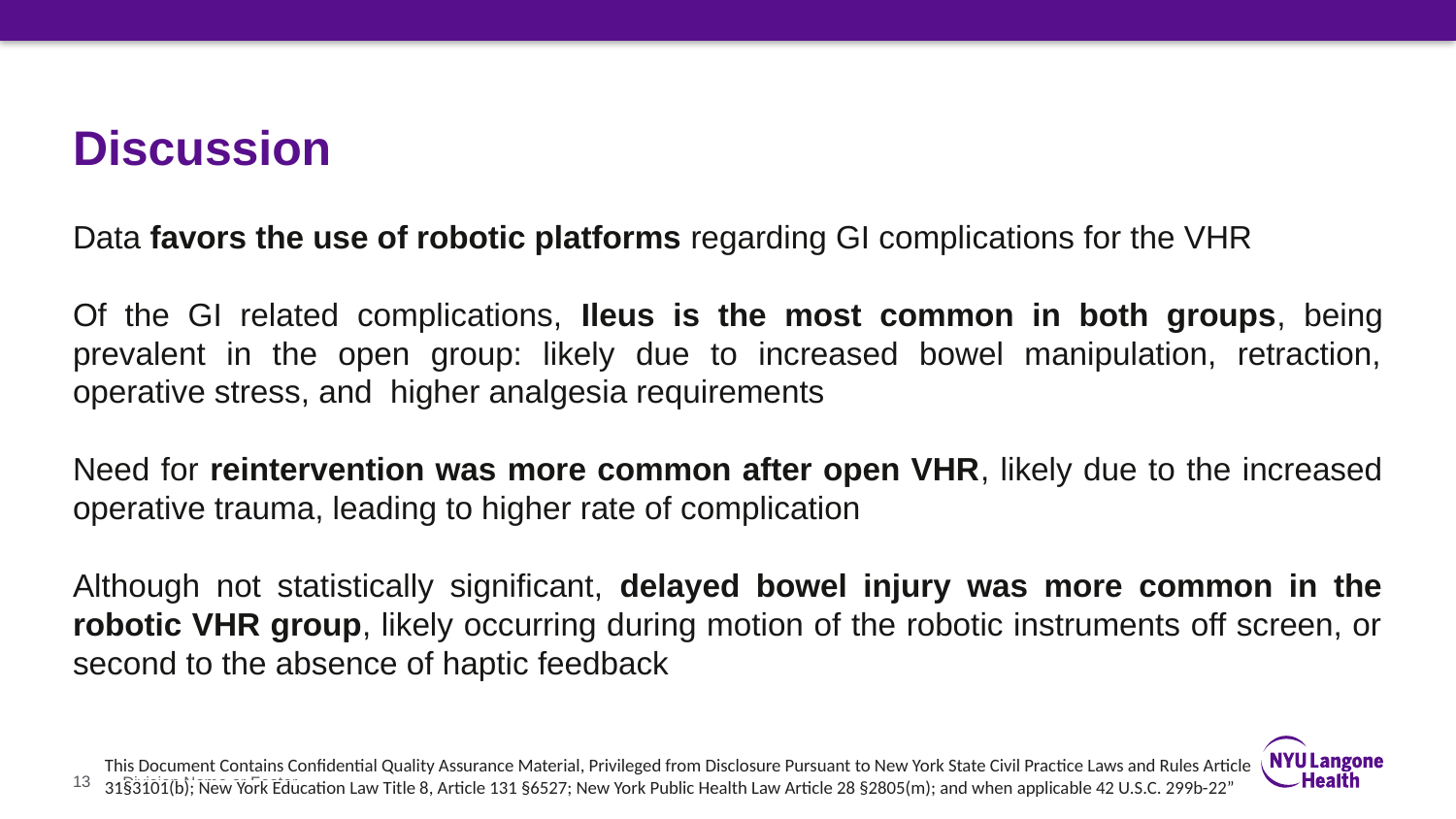

# Discussion
Data favors the use of robotic platforms regarding GI complications for the VHR

Of the GI related complications, Ileus is the most common in both groups, being prevalent in the open group: likely due to increased bowel manipulation, retraction, operative stress, and  higher analgesia requirements

Need for reintervention was more common after open VHR, likely due to the increased operative trauma, leading to higher rate of complication

Although not statistically significant, delayed bowel injury was more common in the robotic VHR group, likely occurring during motion of the robotic instruments off screen, or second to the absence of haptic feedback
This Document Contains Confidential Quality Assurance Material, Privileged from Disclosure Pursuant to New York State Civil Practice Laws and Rules Article 31§3101(b); New York Education Law Title 8, Article 131 §6527; New York Public Health Law Article 28 §2805(m); and when applicable 42 U.S.C. 299b-22”
13
Division Name or Footer